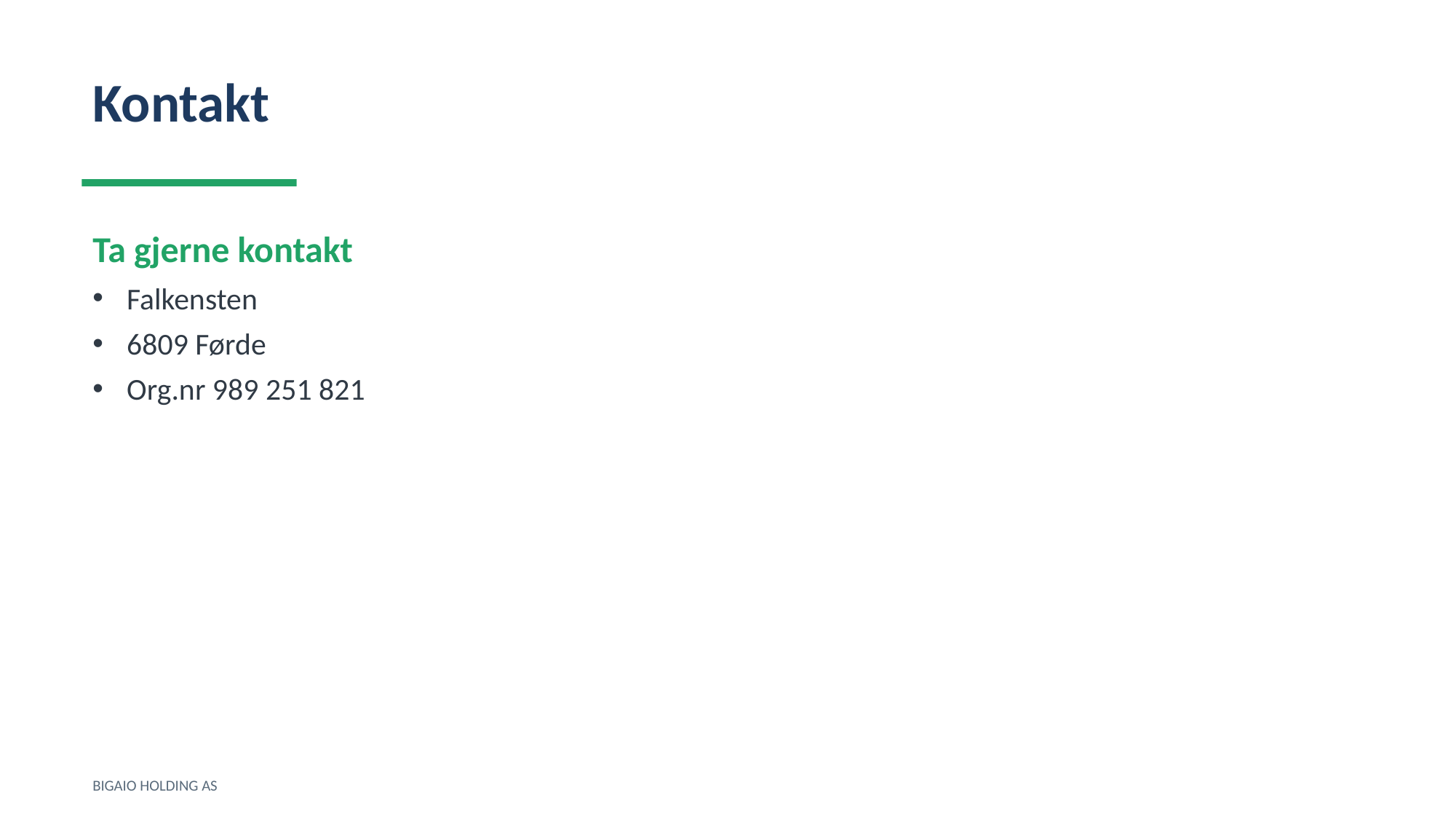

Kontakt

Ta gjerne kontakt
Falkensten
6809 Førde
Org.nr 989 251 821
BIGAIO HOLDING AS